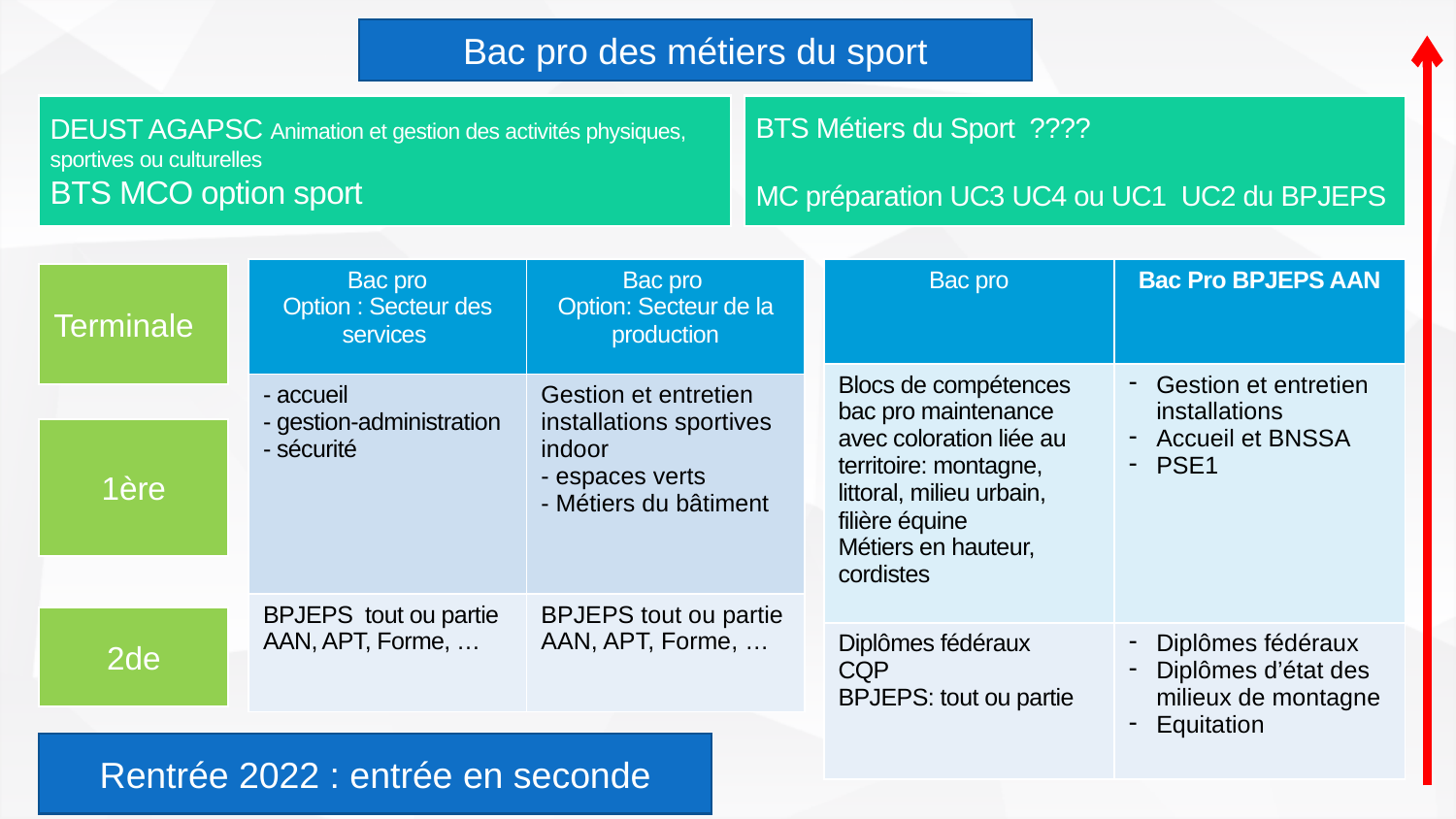

Bac pro des métiers du sport

DEUST AGAPSC Animation et gestion des activités physiques, sportives ou culturelles
BTS MCO option sport

BTS Métiers du Sport  ????

MC préparation UC3 UC4 ou UC1  UC2 du BPJEPS
| Bac pro Option : Secteur des services | Bac pro Option: Secteur de la production |
| --- | --- |
| - accueil - gestion-administration - sécurité | Gestion et entretien installations sportives indoor - espaces verts - Métiers du bâtiment |
| BPJEPS tout ou partie AAN, APT, Forme, … | BPJEPS tout ou partie AAN, APT, Forme, … |
| Bac pro | Bac Pro BPJEPS AAN |
| --- | --- |
| Blocs de compétences bac pro maintenance avec coloration liée au territoire: montagne, littoral, milieu urbain, filière équine Métiers en hauteur, cordistes | Gestion et entretien installations Accueil et BNSSA PSE1 |
| Diplômes fédéraux CQP BPJEPS: tout ou partie | Diplômes fédéraux Diplômes d’état des milieux de montagne Equitation |
Terminale
1ère
2de
Rentrée 2022 : entrée en seconde